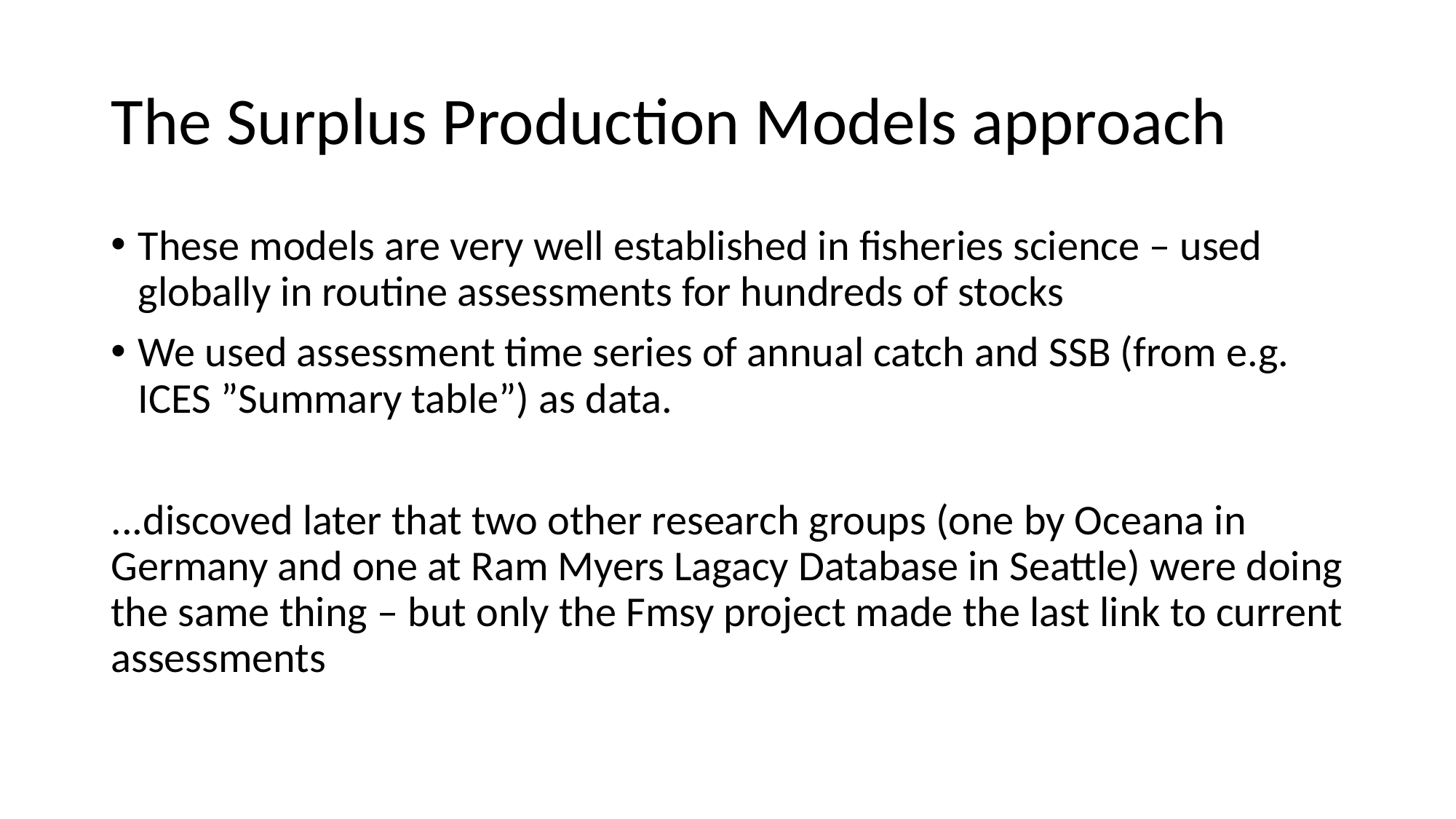

# The Surplus Production Models approach
These models are very well established in fisheries science – used globally in routine assessments for hundreds of stocks
We used assessment time series of annual catch and SSB (from e.g. ICES ”Summary table”) as data.

...discoved later that two other research groups (one by Oceana in Germany and one at Ram Myers Lagacy Database in Seattle) were doing the same thing – but only the Fmsy project made the last link to current assessments